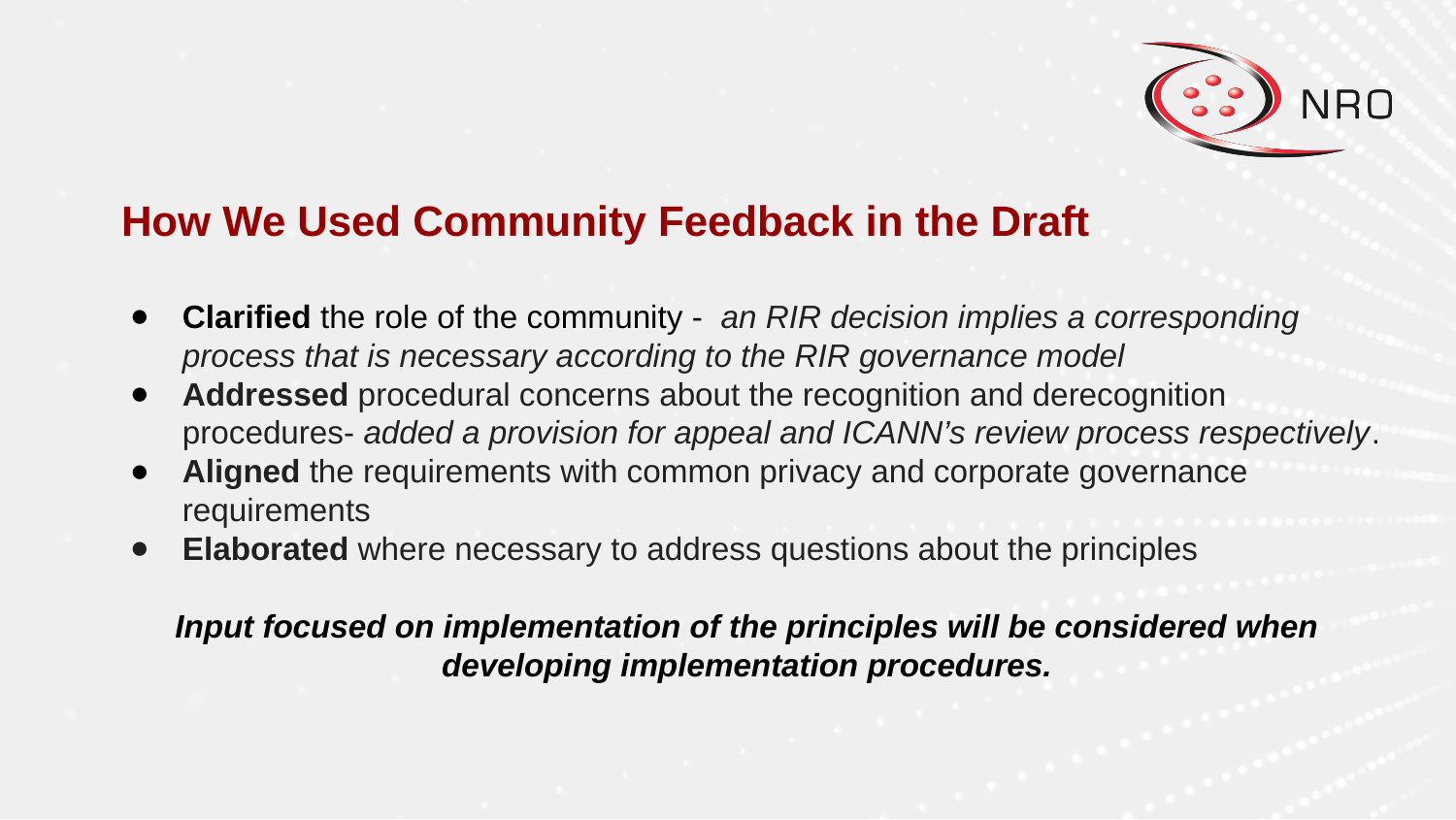

How We Used Community Feedback in the Draft
Clarified the role of the community -  an RIR decision implies a corresponding process that is necessary according to the RIR governance model
Addressed procedural concerns about the recognition and derecognition procedures- added a provision for appeal and ICANN’s review process respectively.
Aligned the requirements with common privacy and corporate governance requirements
Elaborated where necessary to address questions about the principles

Input focused on implementation of the principles will be considered when developing implementation procedures.